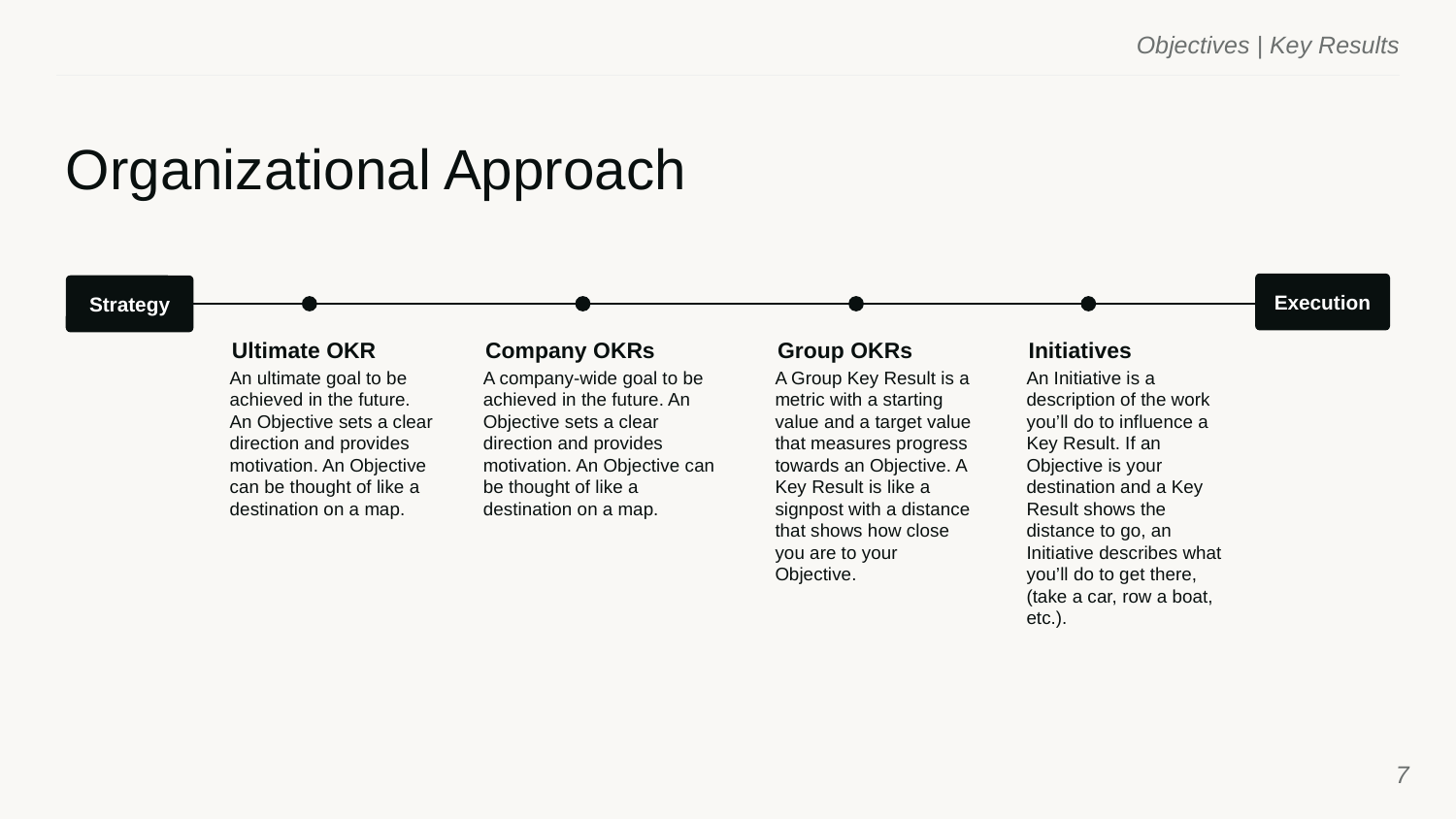

Objectives | Key Results

# Organizational Approach
Execution
Strategy

Ultimate OKR
An ultimate goal to be achieved in the future. An Objective sets a clear direction and provides motivation. An Objective can be thought of like a destination on a map.
Group OKRs
A Group Key Result is a metric with a starting value and a target value that measures progress towards an Objective. A Key Result is like a signpost with a distance that shows how close you are to your Objective.
Initiatives
An Initiative is a description of the work you’ll do to influence a Key Result. If an Objective is your destination and a Key Result shows the distance to go, an Initiative describes what you’ll do to get there, (take a car, row a boat, etc.).
Company OKRs
A company-wide goal to be achieved in the future. An Objective sets a clear direction and provides motivation. An Objective can be thought of like a destination on a map.
7